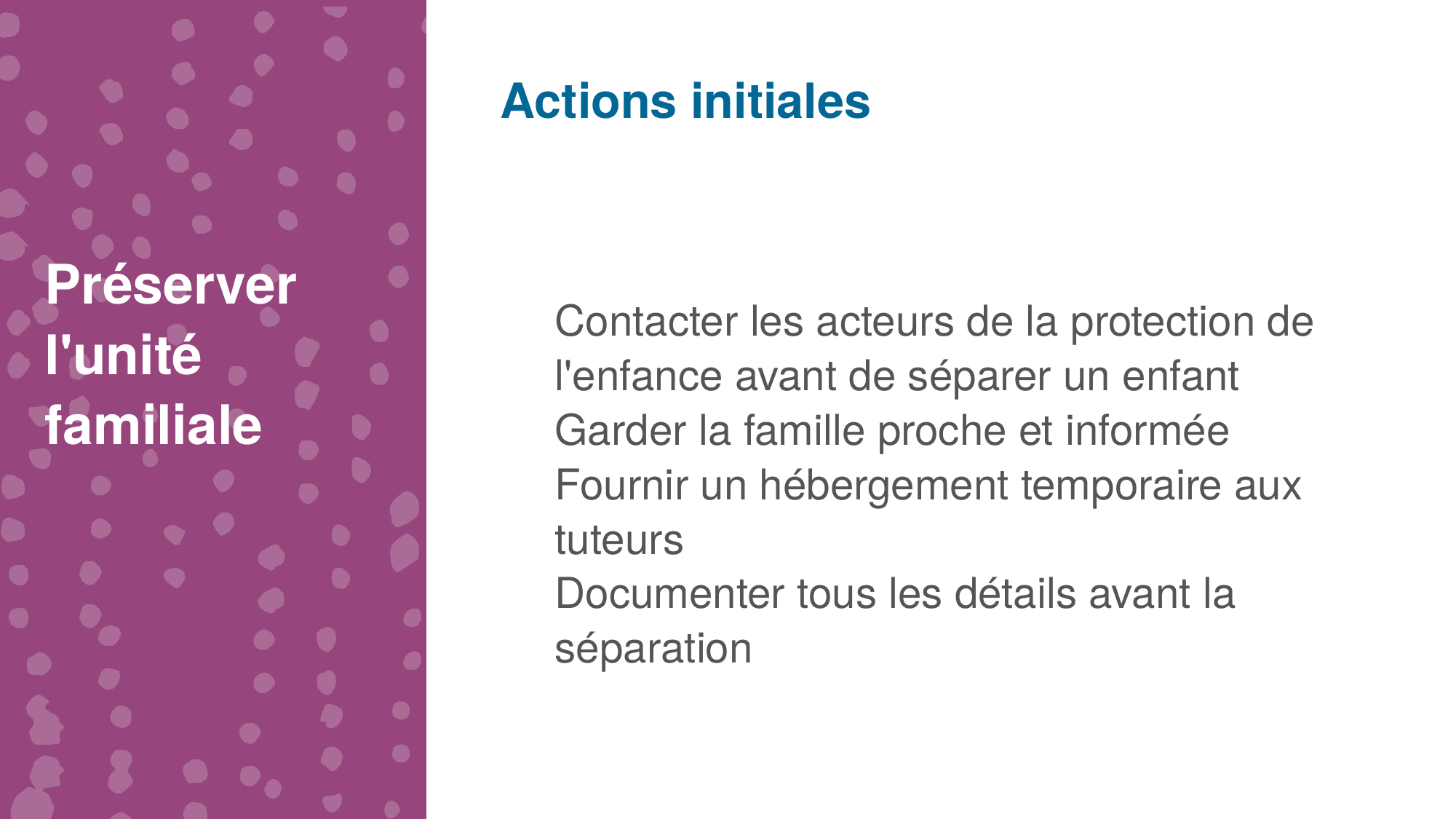

Préserver l'unité familiale
Actions initiales
Contacter les acteurs de la protection de l'enfance avant de séparer un enfant
Garder la famille proche et informée
Fournir un hébergement temporaire aux tuteurs
Documenter tous les détails avant la séparation